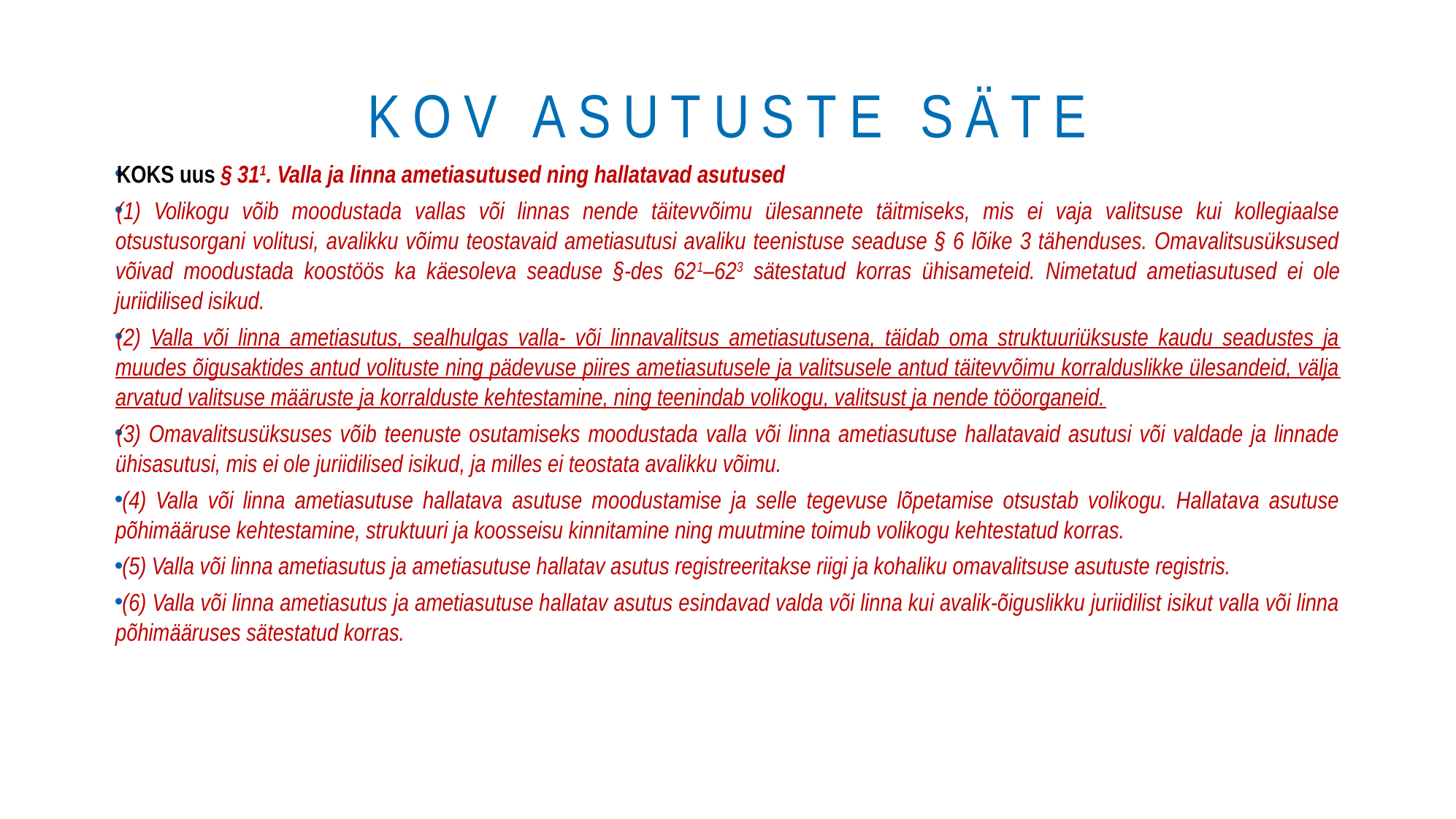

# KOV asutuste säte
KOKS uus § 311. Valla ja linna ametiasutused ning hallatavad asutused
(1) Volikogu võib moodustada vallas või linnas nende täitevvõimu ülesannete täitmiseks, mis ei vaja valitsuse kui kollegiaalse otsustusorgani volitusi, avalikku võimu teostavaid ametiasutusi avaliku teenistuse seaduse § 6 lõike 3 tähenduses. Omavalitsusüksused võivad moodustada koostöös ka käesoleva seaduse §-des 621–623 sätestatud korras ühisameteid. Nimetatud ametiasutused ei ole juriidilised isikud.
(2) Valla või linna ametiasutus, sealhulgas valla- või linnavalitsus ametiasutusena, täidab oma struktuuriüksuste kaudu seadustes ja muudes õigusaktides antud volituste ning pädevuse piires ametiasutusele ja valitsusele antud täitevvõimu korralduslikke ülesandeid, välja arvatud valitsuse määruste ja korralduste kehtestamine, ning teenindab volikogu, valitsust ja nende tööorganeid.
(3) Omavalitsusüksuses võib teenuste osutamiseks moodustada valla või linna ametiasutuse hallatavaid asutusi või valdade ja linnade ühisasutusi, mis ei ole juriidilised isikud, ja milles ei teostata avalikku võimu.
 (4) Valla või linna ametiasutuse hallatava asutuse moodustamise ja selle tegevuse lõpetamise otsustab volikogu. Hallatava asutuse põhimääruse kehtestamine, struktuuri ja koosseisu kinnitamine ning muutmine toimub volikogu kehtestatud korras.
 (5) Valla või linna ametiasutus ja ametiasutuse hallatav asutus registreeritakse riigi ja kohaliku omavalitsuse asutuste registris.
 (6) Valla või linna ametiasutus ja ametiasutuse hallatav asutus esindavad valda või linna kui avalik-õiguslikku juriidilist isikut valla või linna põhimääruses sätestatud korras.